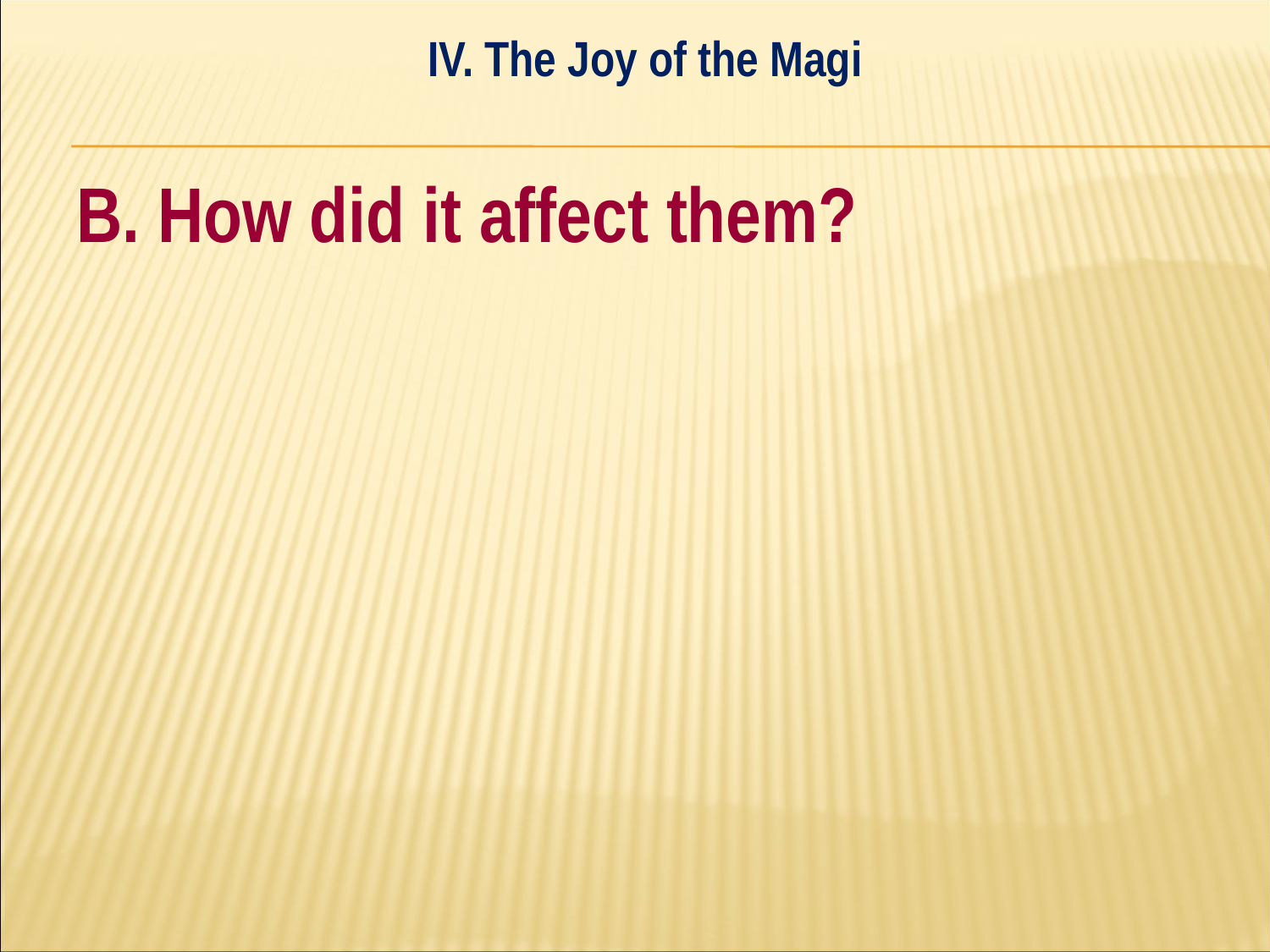

IV. The Joy of the Magi
#
B. How did it affect them?